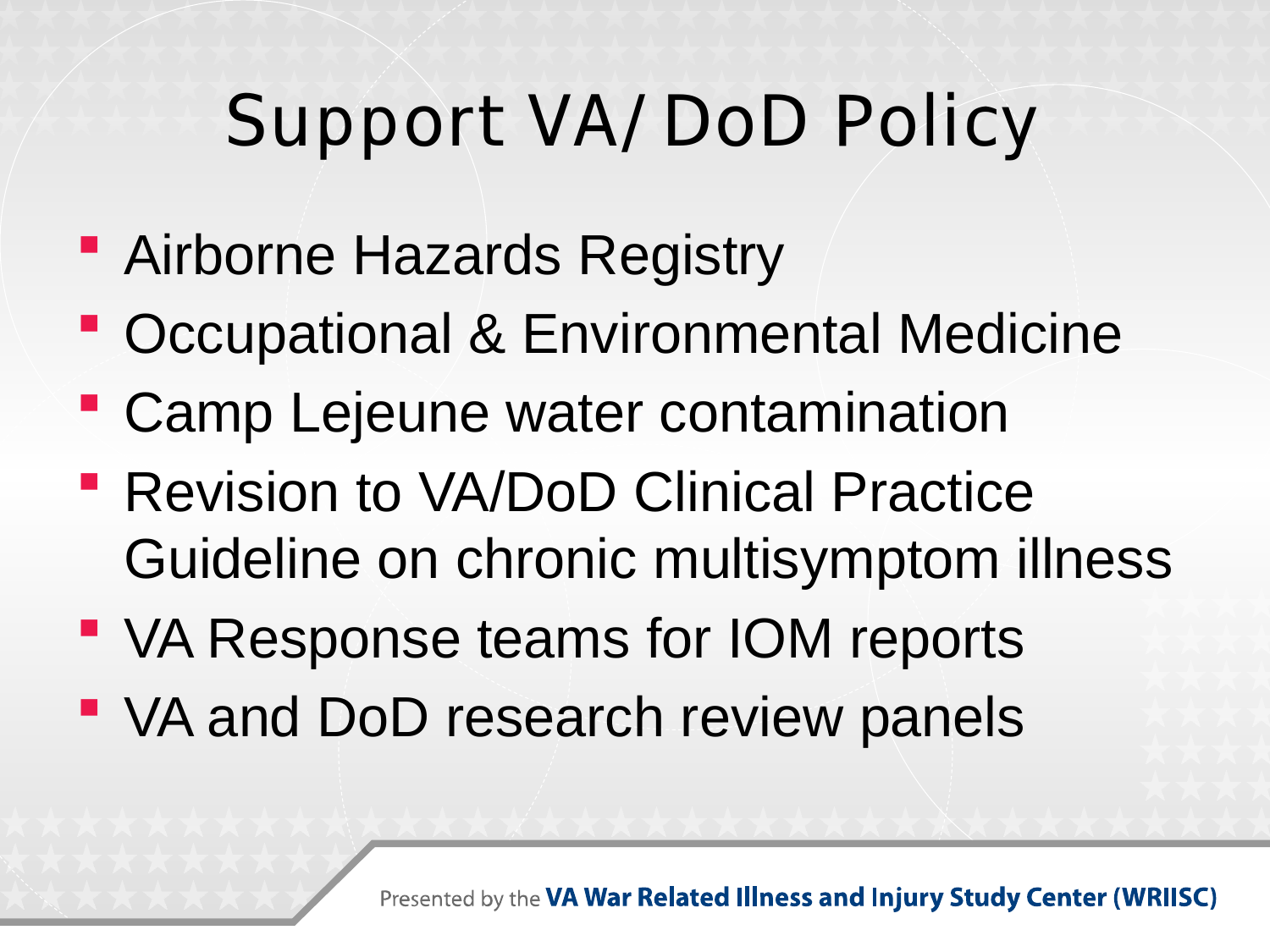

# Support VA/DoD Policy
Airborne Hazards Registry
Occupational & Environmental Medicine
Camp Lejeune water contamination
Revision to VA/DoD Clinical Practice Guideline on chronic multisymptom illness
VA Response teams for IOM reports
VA and DoD research review panels